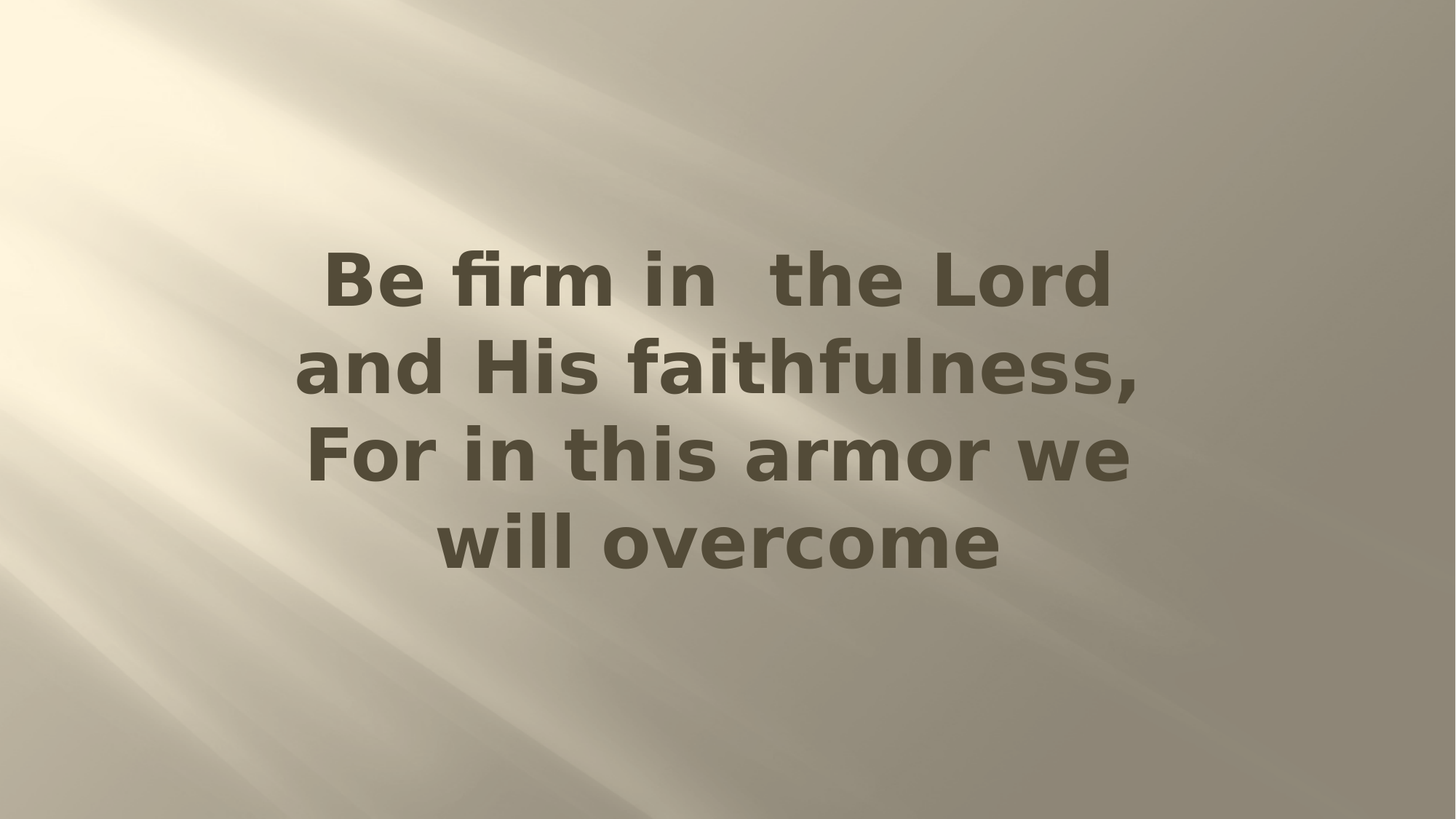

# Be firm in  the Lord and His faithfulness, For in this armor we will overcome